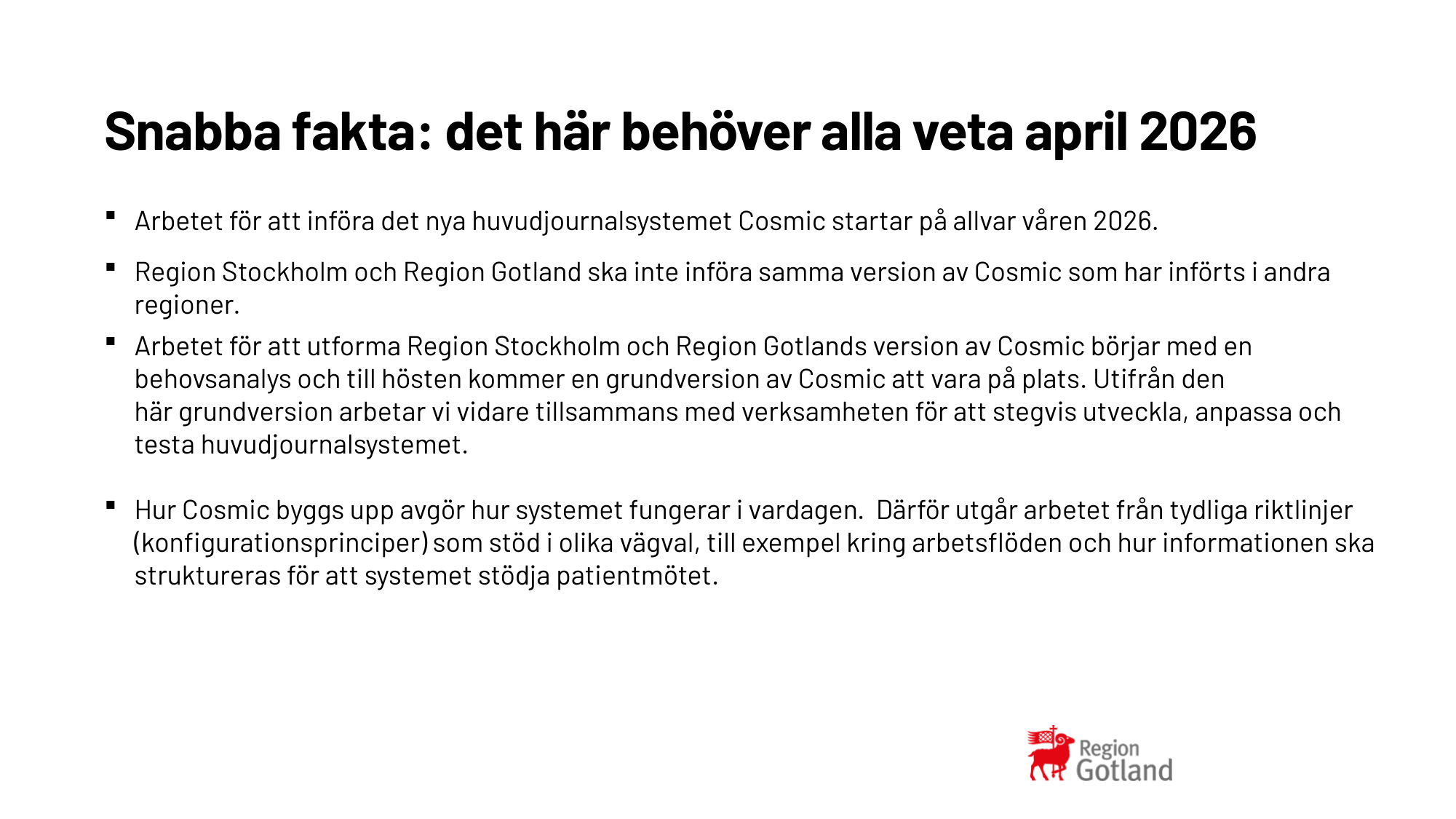

# Snabba fakta: det här behöver alla veta april 2026
Arbetet för att införa det nya huvudjournalsystemet Cosmic startar på allvar våren 2026.
Region Stockholm och Region Gotland ska inte införa samma version av Cosmic som har införts i andra regioner.
Arbetet för att utforma Region Stockholm och Region Gotlands version av Cosmic börjar med en behovsanalys och till hösten kommer en grundversion av Cosmic att vara på plats. Utifrån den här grundversion arbetar vi vidare tillsammans med verksamheten för att stegvis utveckla, anpassa och testa huvudjournalsystemet.

Hur Cosmic byggs upp avgör hur systemet fungerar i vardagen.  Därför utgår arbetet från tydliga riktlinjer (konfigurationsprinciper) som stöd i olika vägval, till exempel kring arbetsflöden och hur informationen ska struktureras för att systemet stödja patientmötet.